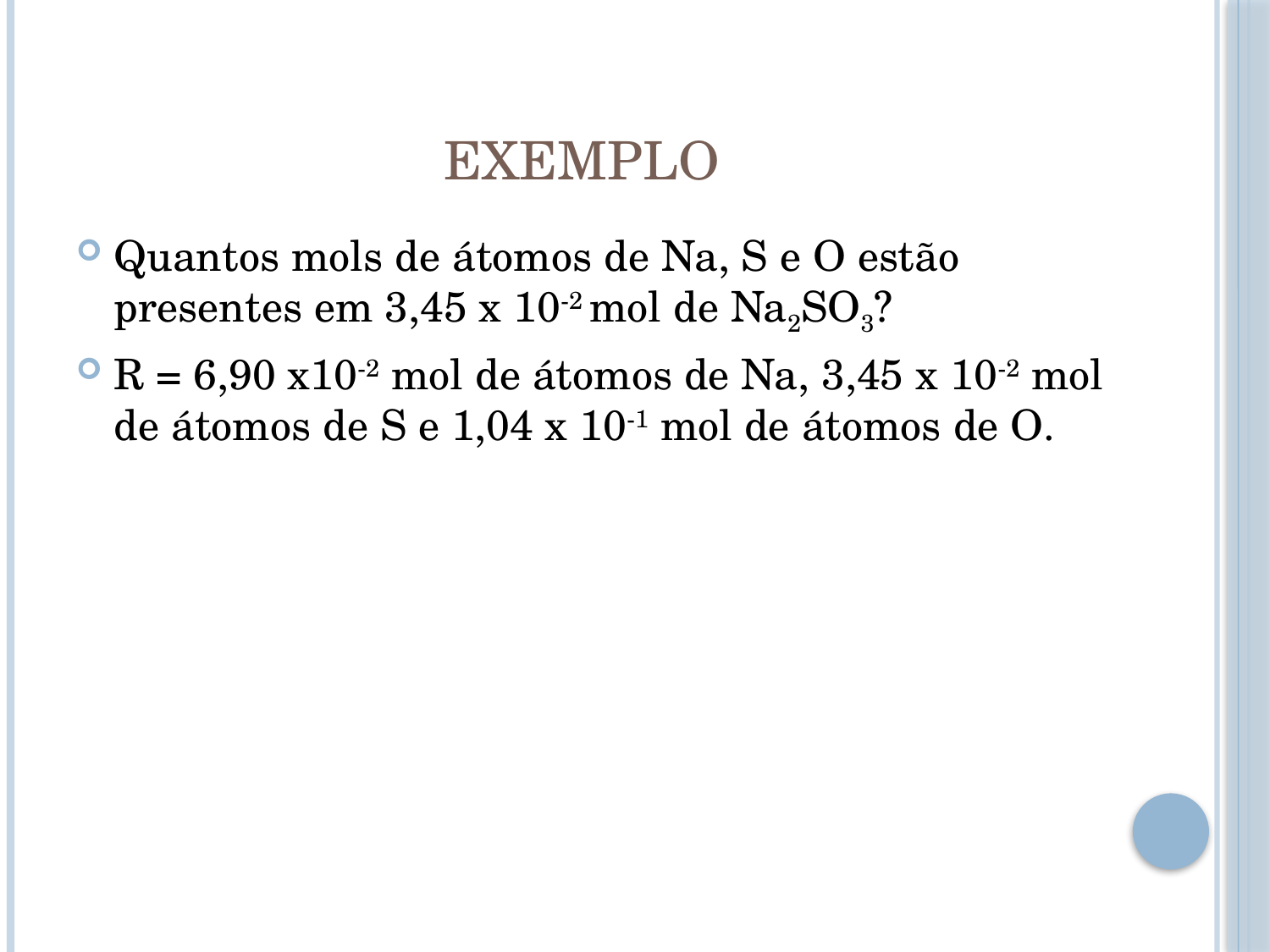

# Exemplo
Quantos mols de átomos de Na, S e O estão presentes em 3,45 x 10-2 mol de Na2SO3?
R = 6,90 x10-2 mol de átomos de Na, 3,45 x 10-2 mol de átomos de S e 1,04 x 10-1 mol de átomos de O.